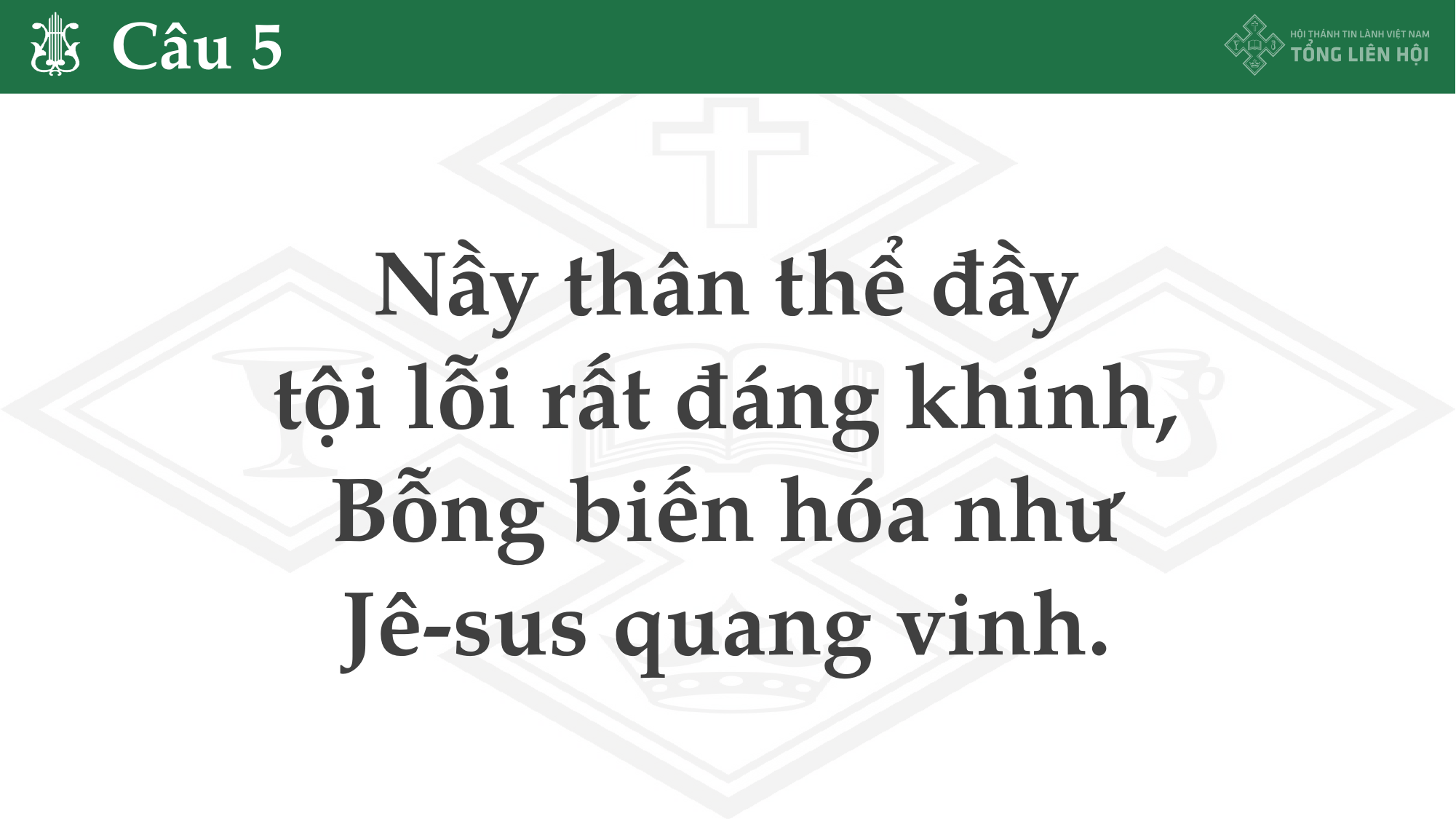

# Câu 5
Nầy thân thể đầy
tội lỗi rất đáng khinh,
Bỗng biến hóa như
Jê-sus quang vinh.